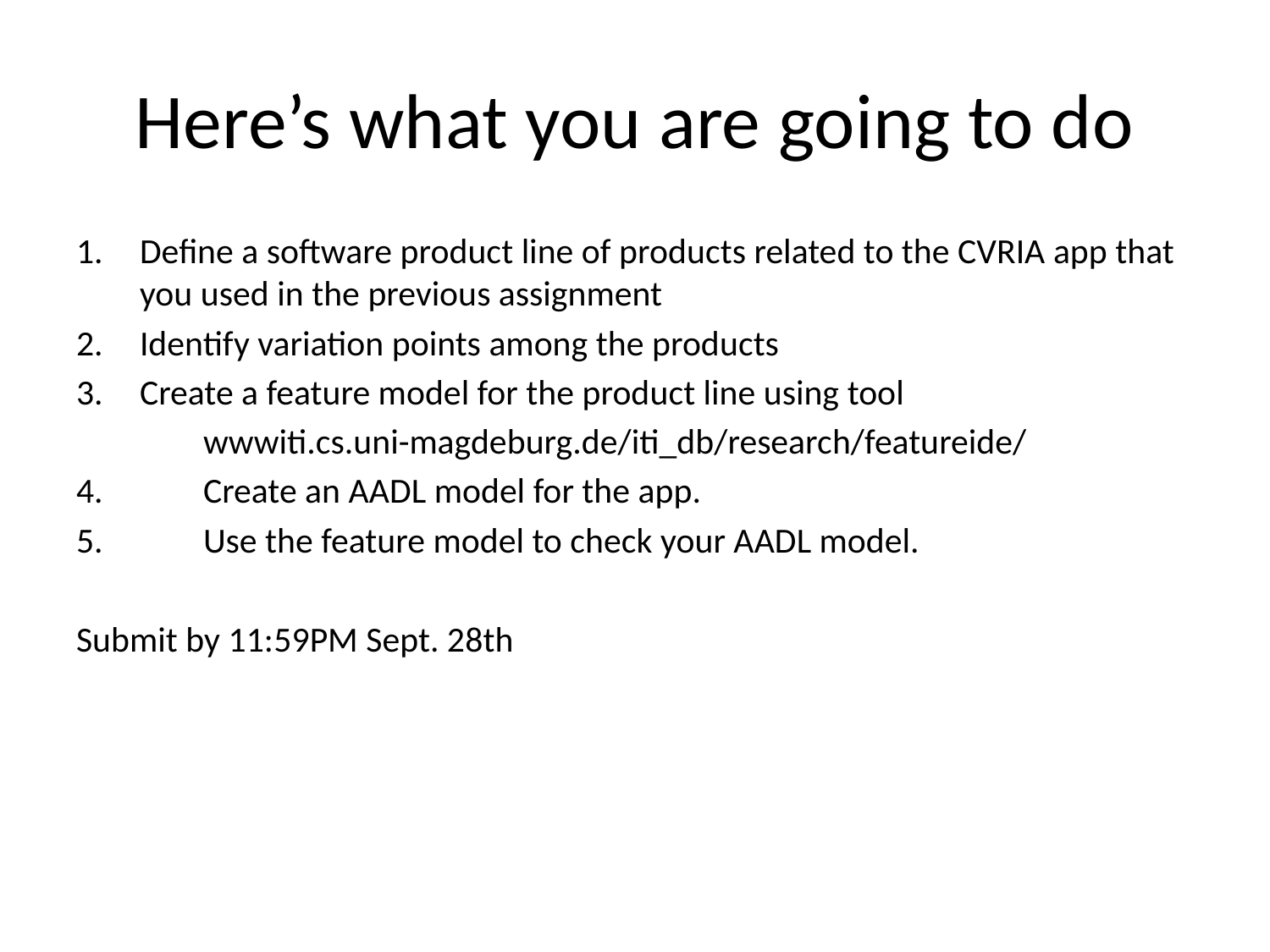

# Here’s what you are going to do
Define a software product line of products related to the CVRIA app that you used in the previous assignment
Identify variation points among the products
Create a feature model for the product line using tool
	wwwiti.cs.uni-magdeburg.de/iti_db/research/featureide/‎
4.	Create an AADL model for the app.
5. 	Use the feature model to check your AADL model.

Submit by 11:59PM Sept. 28th